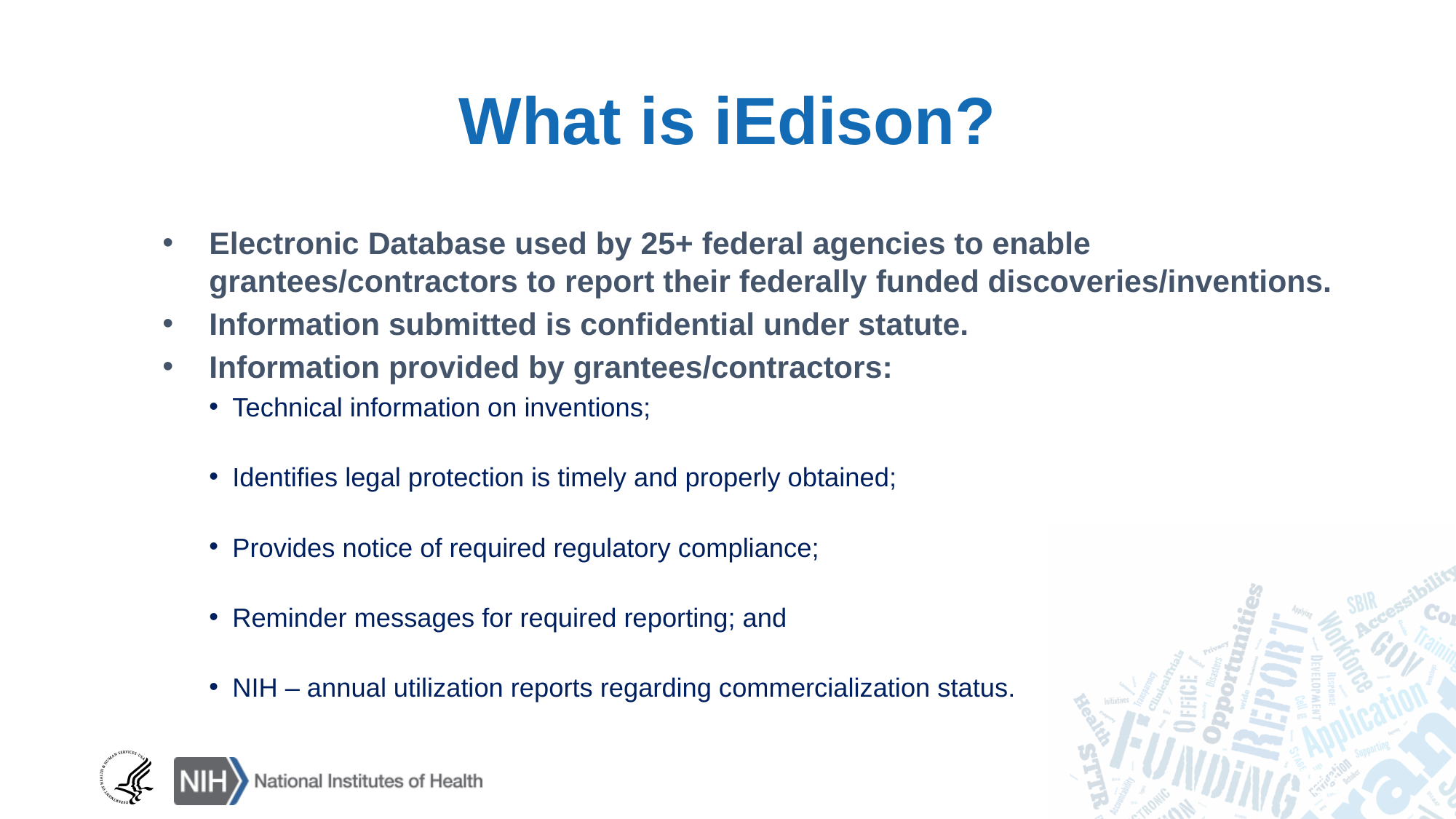

# What is iEdison?
Electronic Database used by 25+ federal agencies to enable grantees/contractors to report their federally funded discoveries/inventions.
Information submitted is confidential under statute.
Information provided by grantees/contractors:
Technical information on inventions;

Identifies legal protection is timely and properly obtained;

Provides notice of required regulatory compliance;

Reminder messages for required reporting; and

NIH – annual utilization reports regarding commercialization status.
26